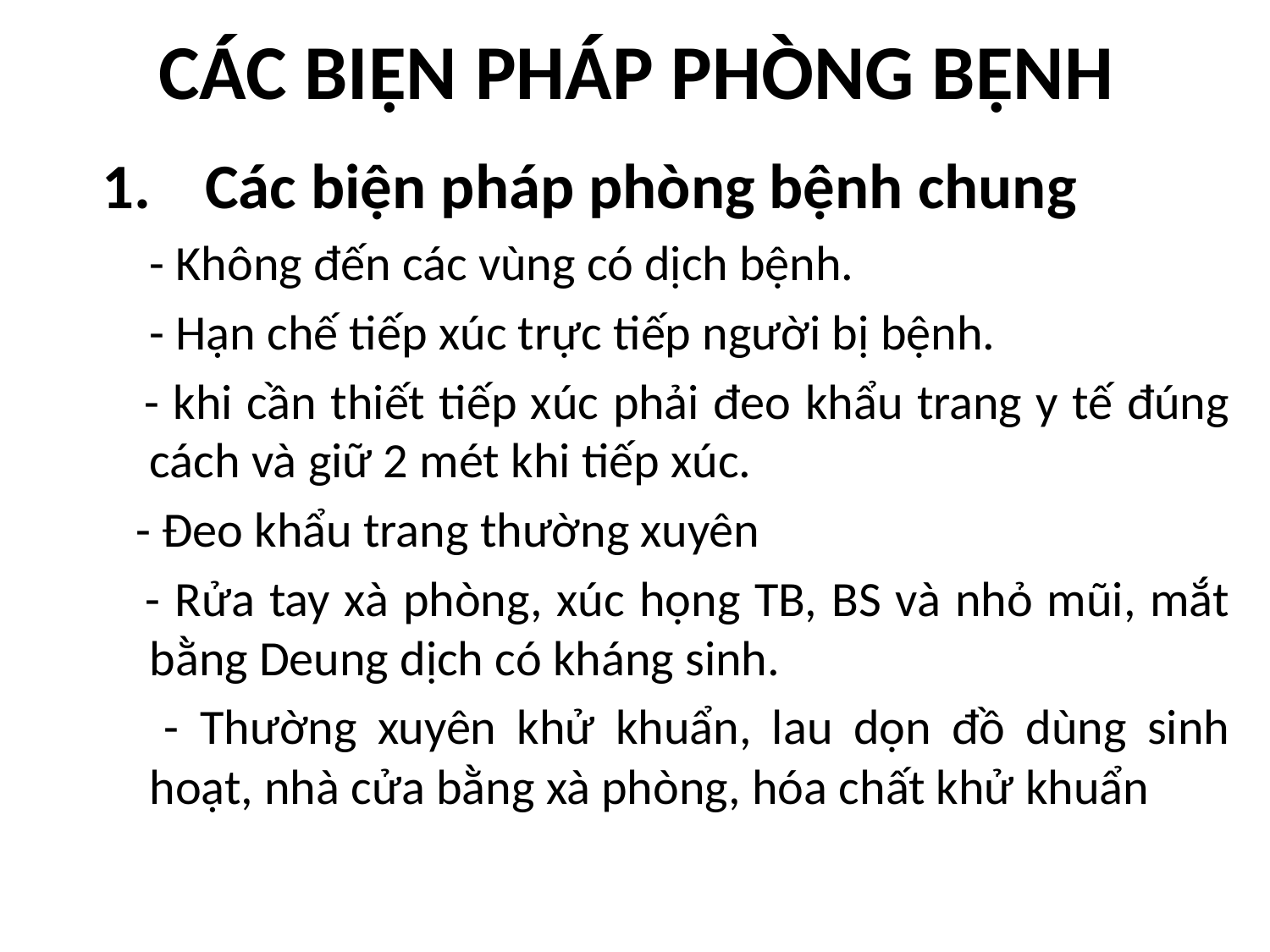

# CÁC BIỆN PHÁP PHÒNG BỆNH
Các biện pháp phòng bệnh chung
	- Không đến các vùng có dịch bệnh.
	- Hạn chế tiếp xúc trực tiếp người bị bệnh.
   - khi cần thiết tiếp xúc phải đeo khẩu trang y tế đúng cách và giữ 2 mét khi tiếp xúc.
   - Đeo khẩu trang thường xuyên
   - Rửa tay xà phòng, xúc họng TB, BS và nhỏ mũi, mắt bằng Deung dịch có kháng sinh.
   - Thường xuyên khử khuẩn, lau dọn đồ dùng sinh hoạt, nhà cửa bằng xà phòng, hóa chất khử khuẩn